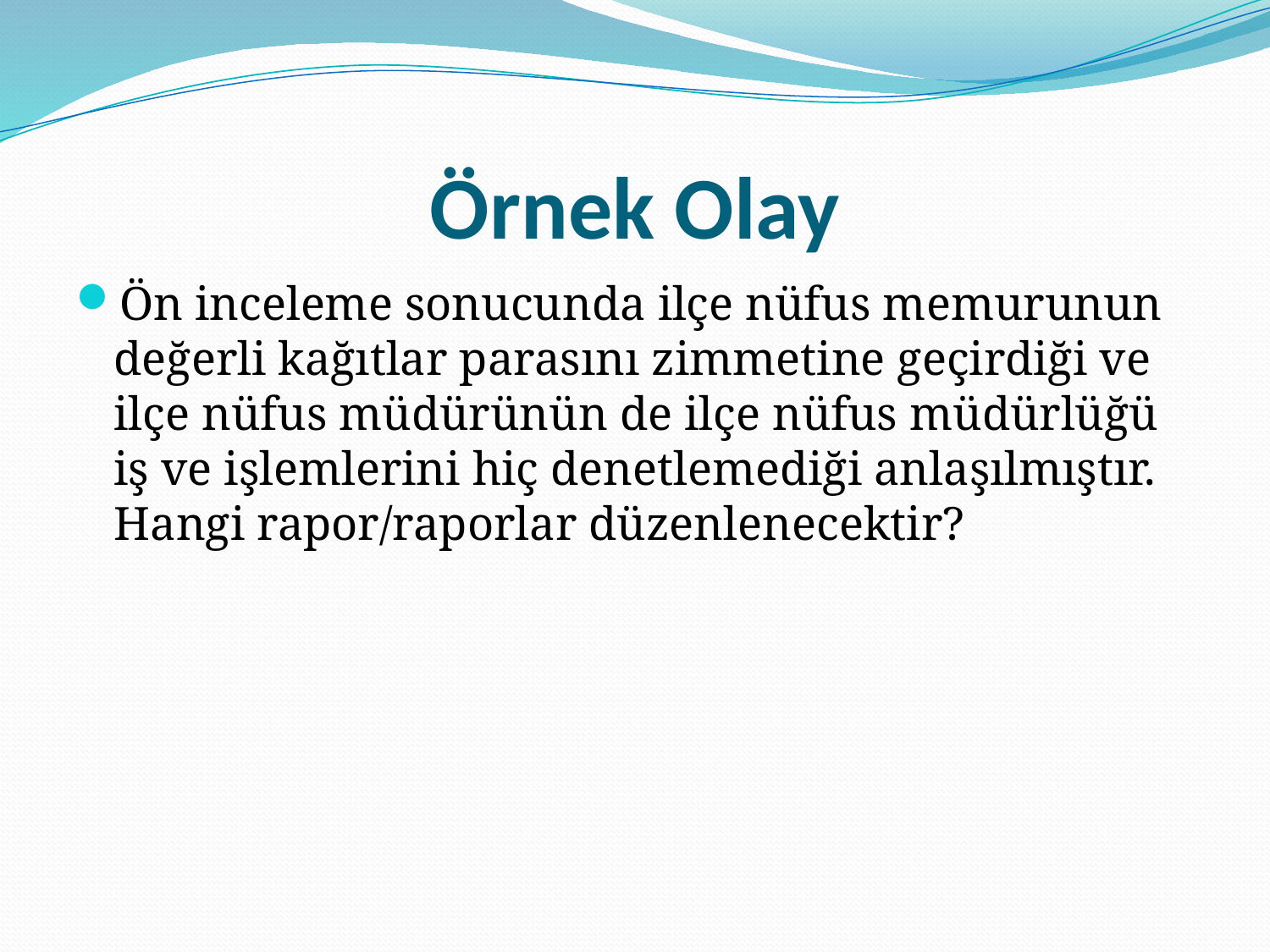

# Örnek Olay
Ön inceleme sonucunda ilçe nüfus memurunun  değerli kağıtlar parasını zimmetine geçirdiği ve ilçe nüfus müdürünün de ilçe nüfus müdürlüğü iş ve işlemlerini hiç denetlemediği anlaşılmıştır. Hangi rapor/raporlar düzenlenecektir?